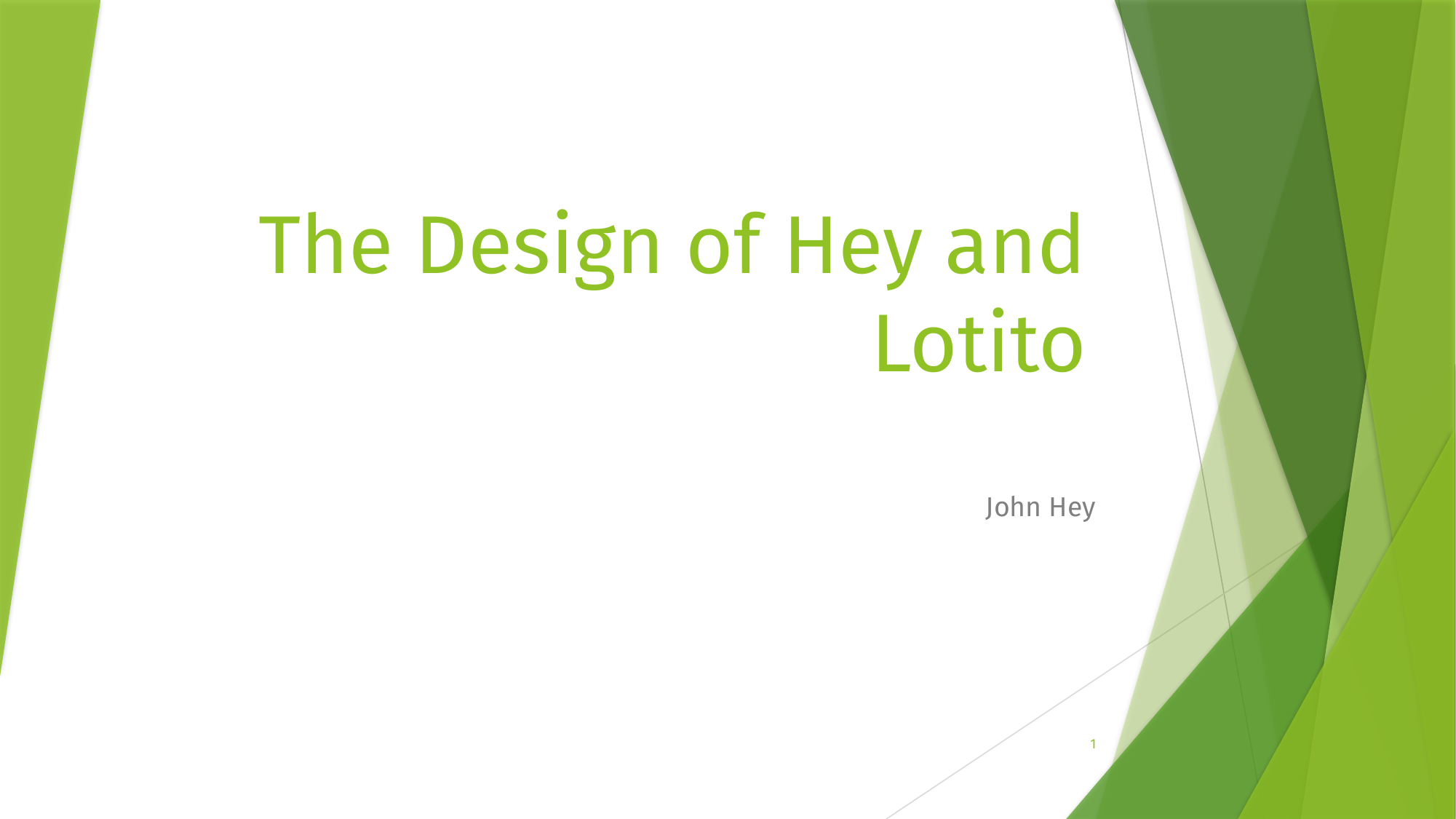

# The Design of Hey and Lotito
John Hey
1